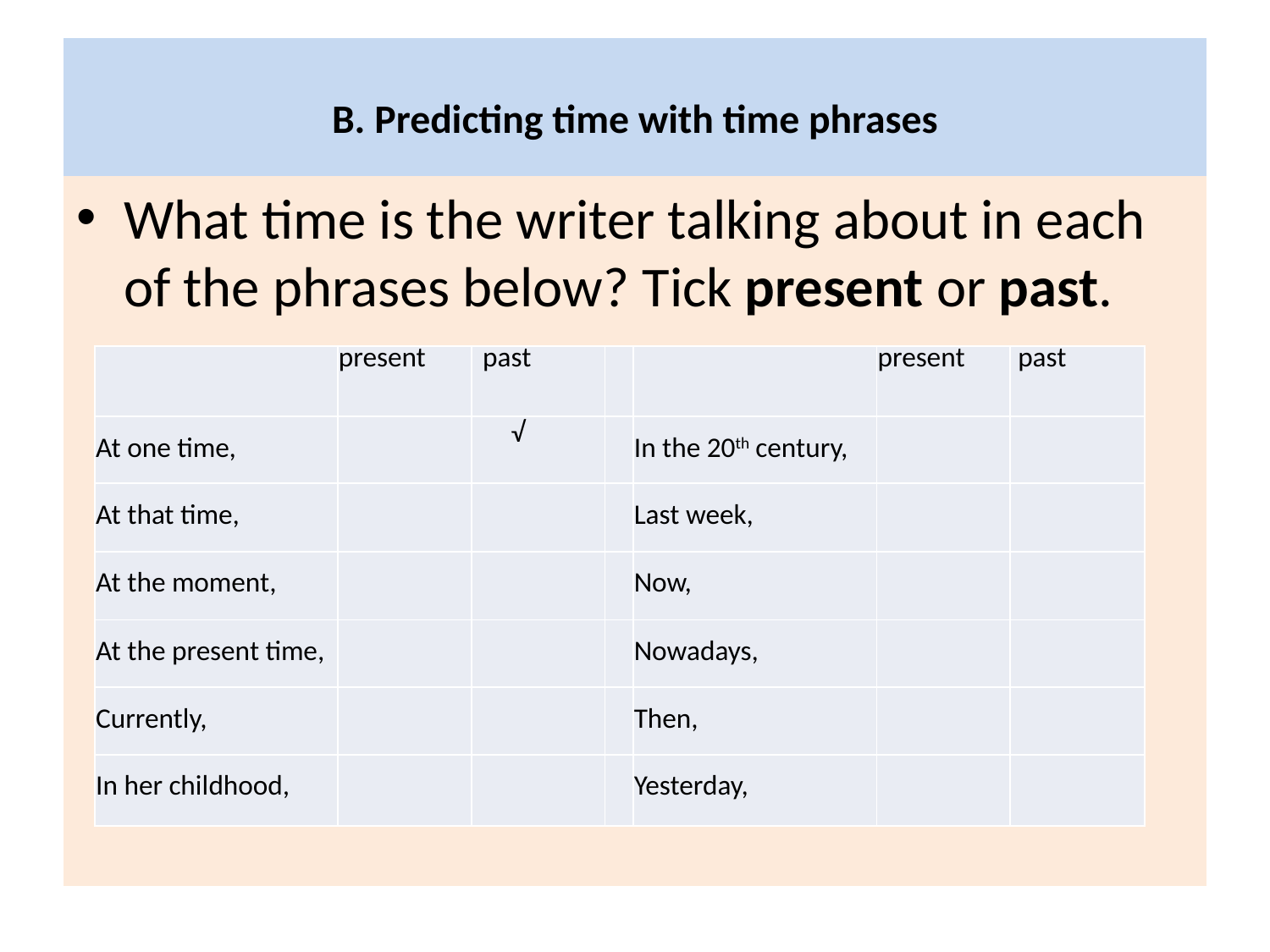

# B. Predicting time with time phrases
What time is the writer talking about in each of the phrases below? Tick present or past.

|  | present | past |  |  | present | past |
| --- | --- | --- | --- | --- | --- | --- |
| At one time, |  | √ |  | In the 20th century, |  |  |
| At that time, |  |  |  | Last week, |  |  |
| At the moment, |  |  |  | Now, |  |  |
| At the present time, |  |  |  | Nowadays, |  |  |
| Currently, |  |  |  | Then, |  |  |
| In her childhood, |  |  |  | Yesterday, |  |  |